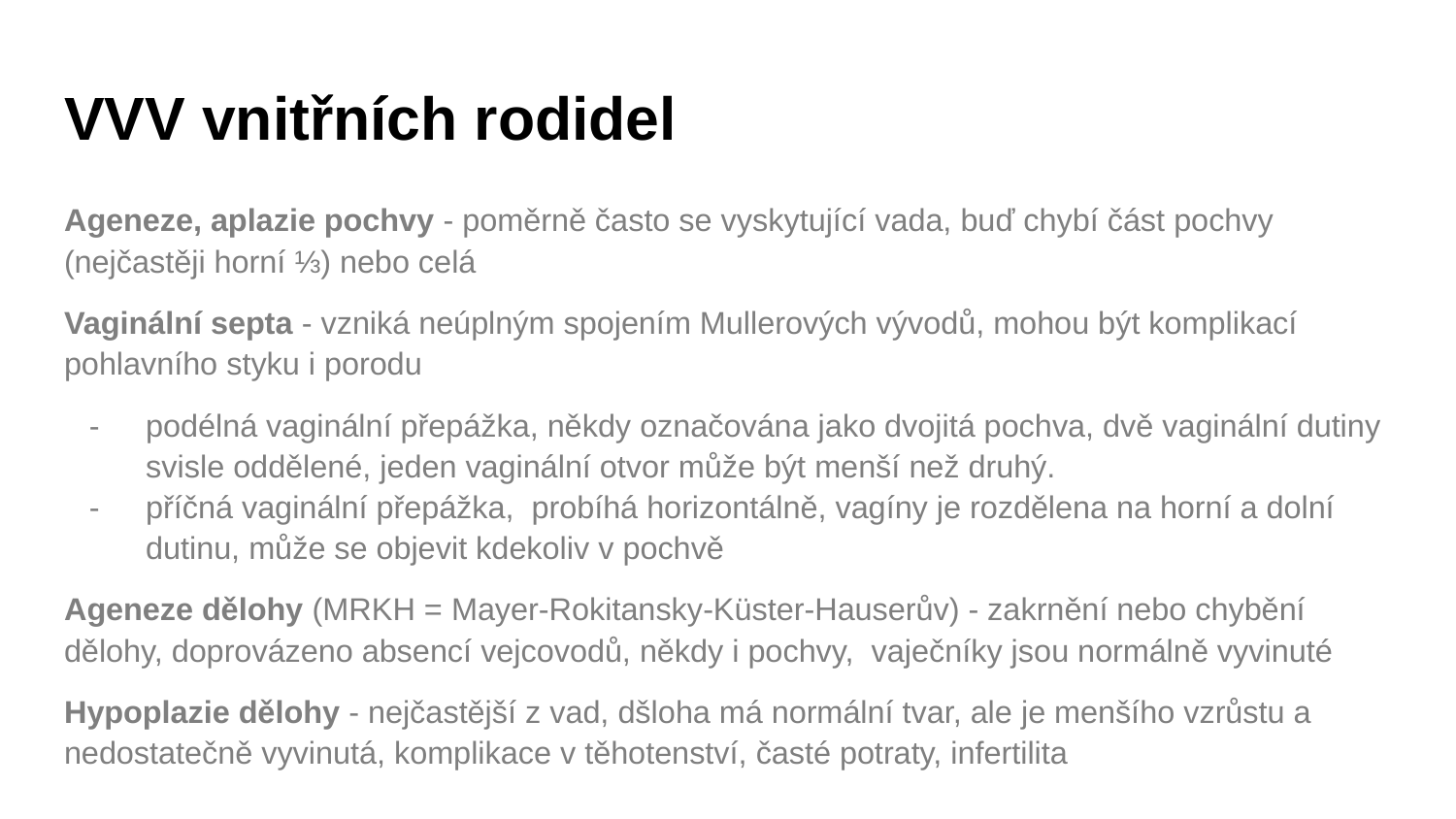

# VVV vnitřních rodidel
Ageneze, aplazie pochvy - poměrně často se vyskytující vada, buď chybí část pochvy (nejčastěji horní ⅓) nebo celá
Vaginální septa - vzniká neúplným spojením Mullerových vývodů, mohou být komplikací pohlavního styku i porodu
podélná vaginální přepážka, někdy označována jako dvojitá pochva, dvě vaginální dutiny svisle oddělené, jeden vaginální otvor může být menší než druhý.
příčná vaginální přepážka,  probíhá horizontálně, vagíny je rozdělena na horní a dolní dutinu, může se objevit kdekoliv v pochvě
Ageneze dělohy (MRKH = Mayer-Rokitansky-Küster-Hauserův) - zakrnění nebo chybění dělohy, doprovázeno absencí vejcovodů, někdy i pochvy,  vaječníky jsou normálně vyvinuté
Hypoplazie dělohy - nejčastější z vad, dšloha má normální tvar, ale je menšího vzrůstu a nedostatečně vyvinutá, komplikace v těhotenství, časté potraty, infertilita